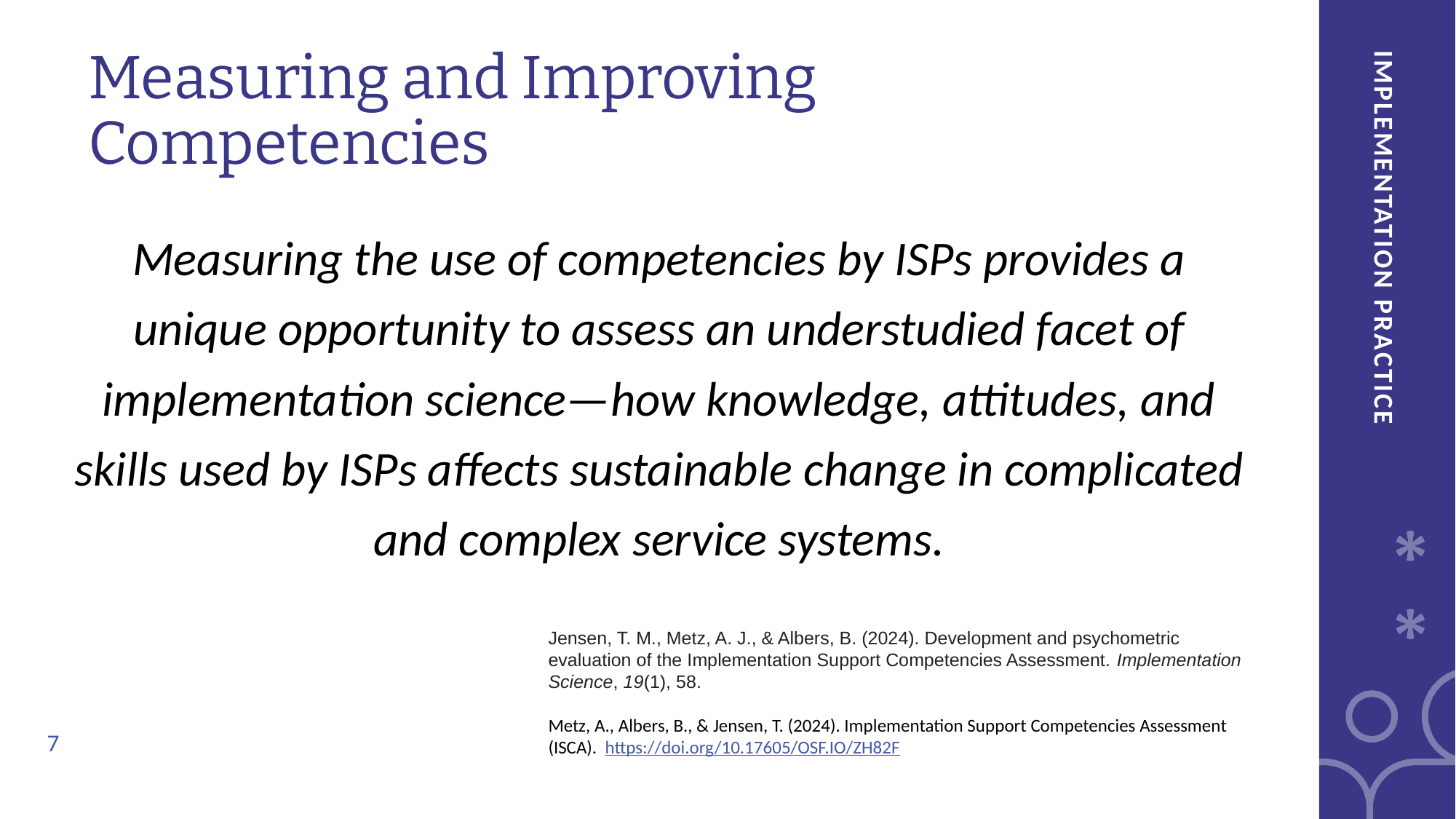

# Measuring and Improving Competencies
Measuring the use of competencies by ISPs provides a unique opportunity to assess an understudied facet of implementation science—how knowledge, attitudes, and skills used by ISPs affects sustainable change in complicated and complex service systems.

Implementation practice
Jensen, T. M., Metz, A. J., & Albers, B. (2024). Development and psychometric evaluation of the Implementation Support Competencies Assessment. Implementation Science, 19(1), 58.

Metz, A., Albers, B., & Jensen, T. (2024). Implementation Support Competencies Assessment (ISCA).  https://doi.org/10.17605/OSF.IO/ZH82F

7